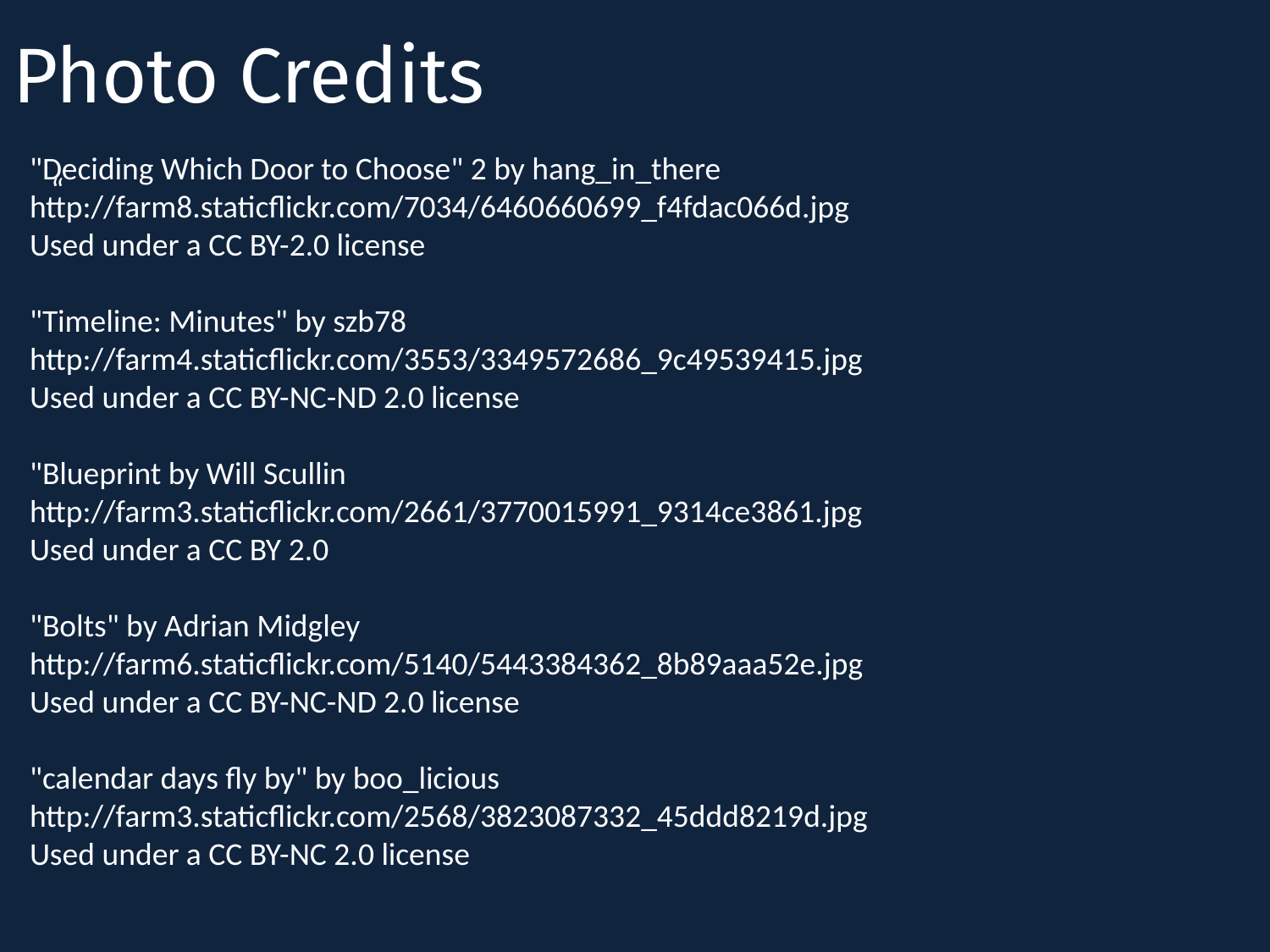

# Photo Credits
"Deciding Which Door to Choose" 2 by hang_in_there
http://farm8.staticflickr.com/7034/6460660699_f4fdac066d.jpg
Used under a CC BY-2.0 license

"Timeline: Minutes" by szb78
http://farm4.staticflickr.com/3553/3349572686_9c49539415.jpg
Used under a CC BY-NC-ND 2.0 license

"Blueprint by Will Scullin
http://farm3.staticflickr.com/2661/3770015991_9314ce3861.jpg
Used under a CC BY 2.0

"Bolts" by Adrian Midgley
http://farm6.staticflickr.com/5140/5443384362_8b89aaa52e.jpg
Used under a CC BY-NC-ND 2.0 license

"calendar days fly by" by boo_licious
http://farm3.staticflickr.com/2568/3823087332_45ddd8219d.jpg
Used under a CC BY-NC 2.0 license
“